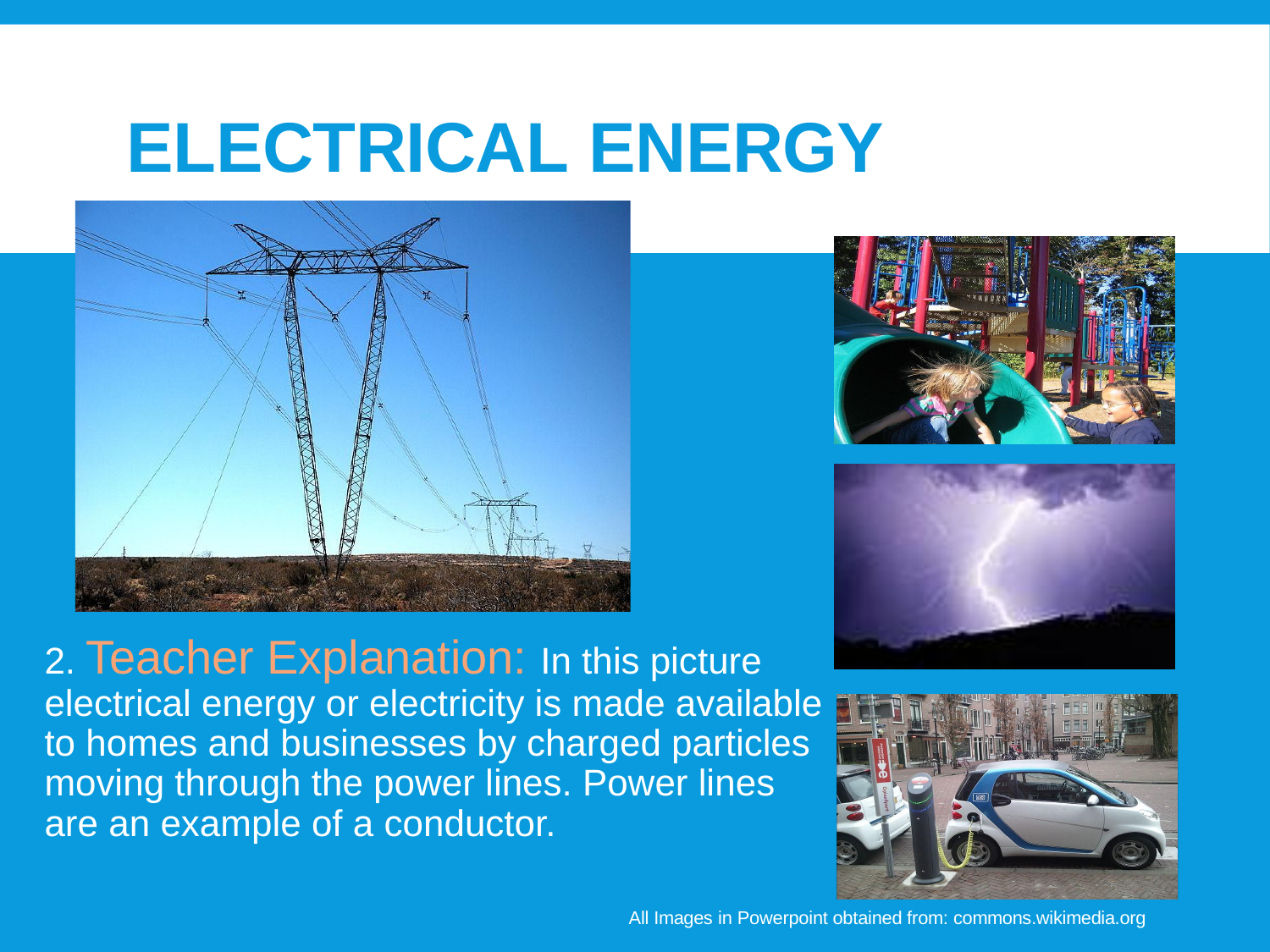

# Electrical Energy

2. Teacher Explanation: In this picture electrical energy or electricity is made available to homes and businesses by charged particles moving through the power lines. Power lines are an example of a conductor.

All Images in Powerpoint obtained from: commons.wikimedia.org